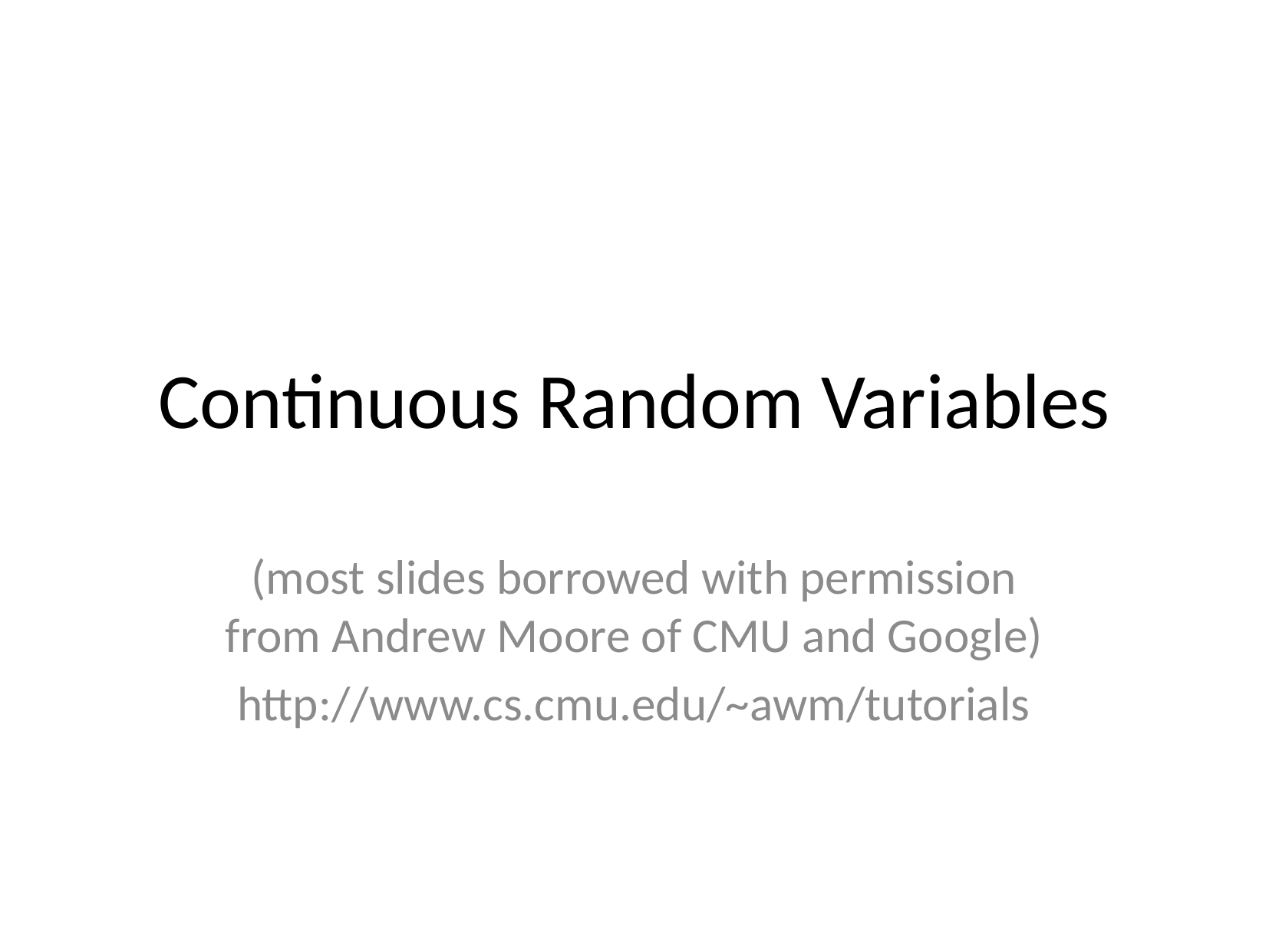

# Continuous Random Variables
(most slides borrowed with permission from Andrew Moore of CMU and Google)
http://www.cs.cmu.edu/~awm/tutorials